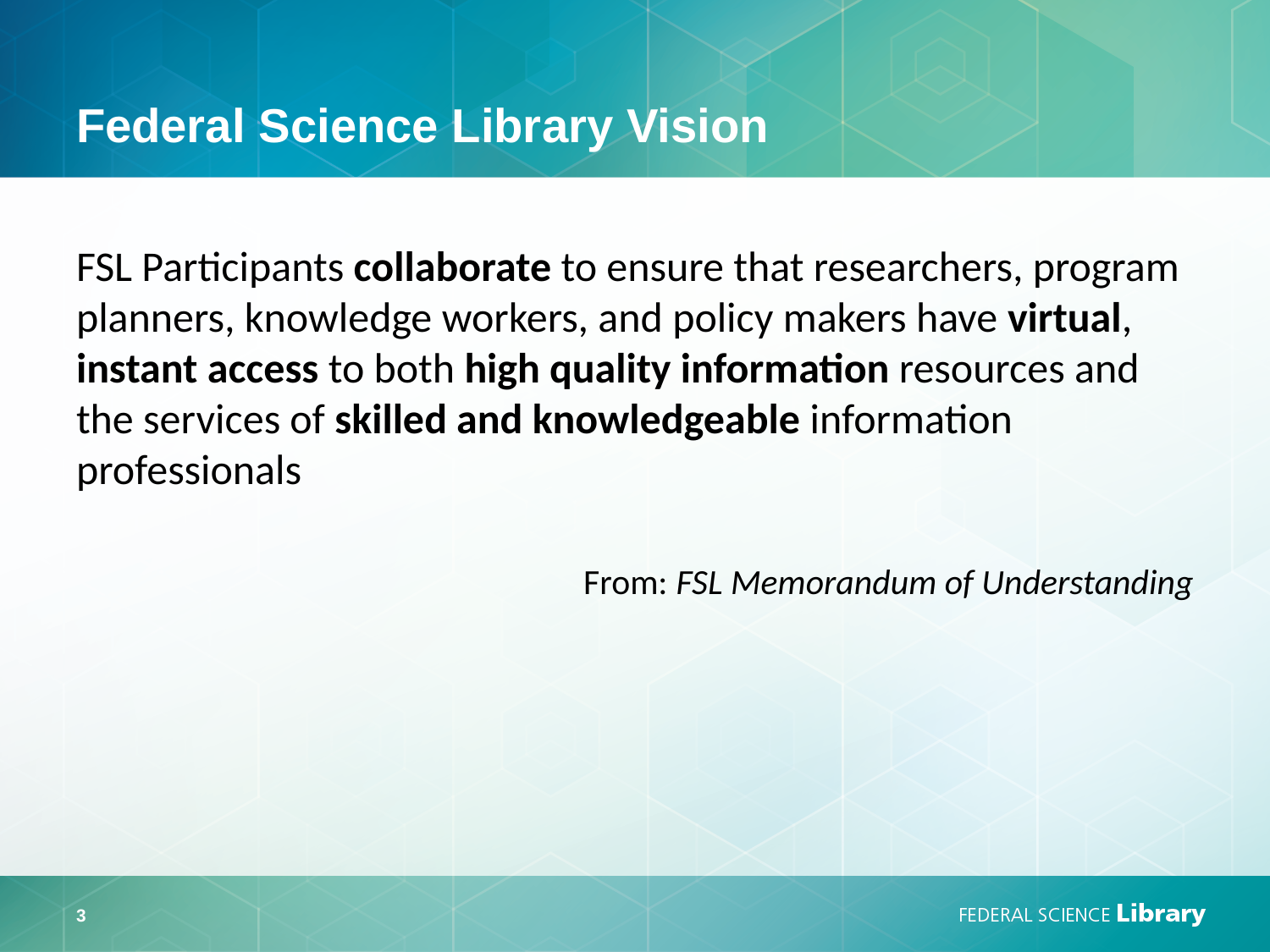

# Federal Science Library Vision
FSL Participants collaborate to ensure that researchers, program planners, knowledge workers, and policy makers have virtual, instant access to both high quality information resources and the services of skilled and knowledgeable information professionals

From: FSL Memorandum of Understanding
3